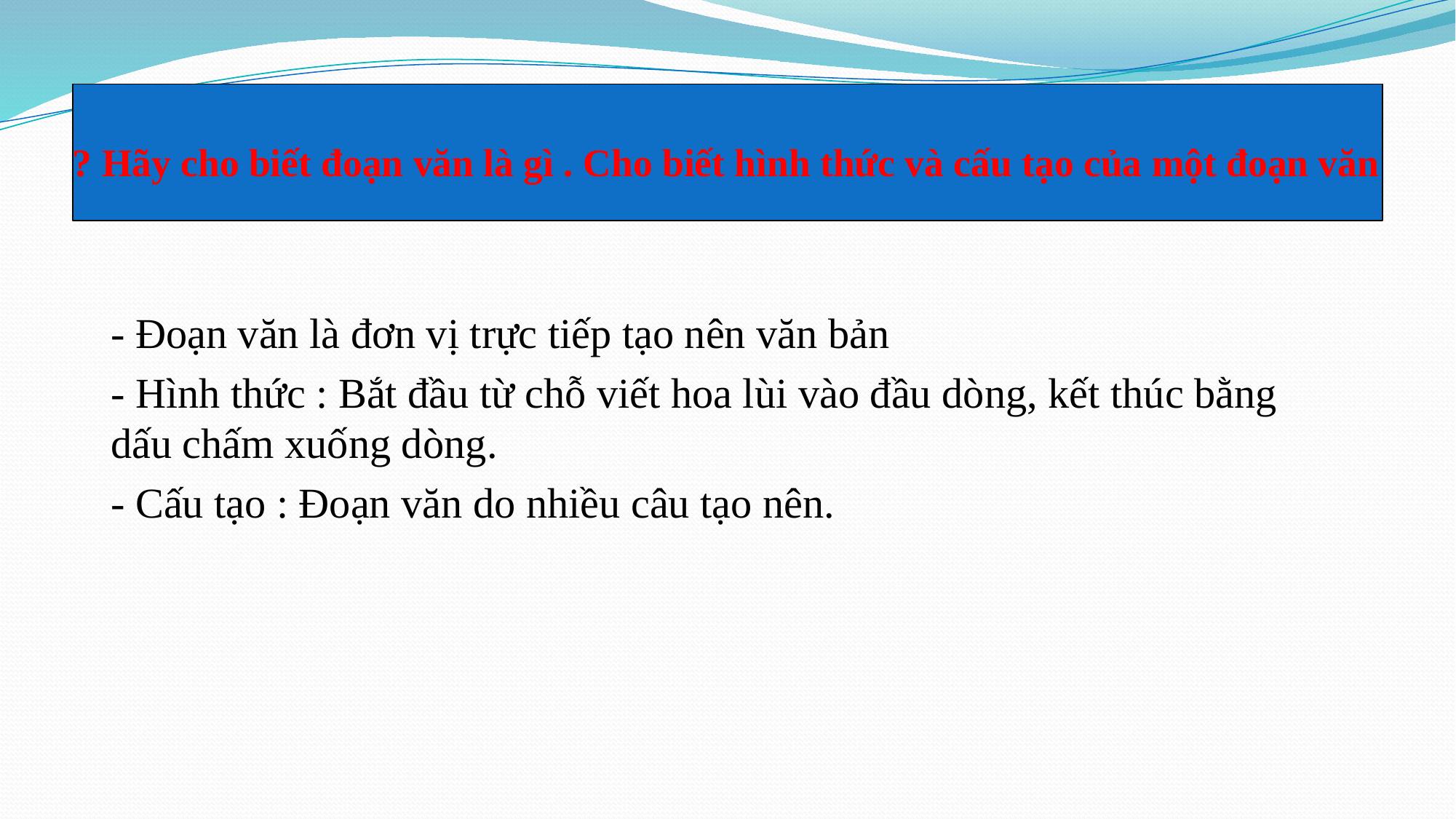

# ? Hãy cho biết đoạn văn là gì . Cho biết hình thức và cấu tạo của một đoạn văn

- Đoạn văn là đơn vị trực tiếp tạo nên văn bản
- Hình thức : Bắt đầu từ chỗ viết hoa lùi vào đầu dòng, kết thúc bằng dấu chấm xuống dòng.
- Cấu tạo : Đoạn văn do nhiều câu tạo nên.